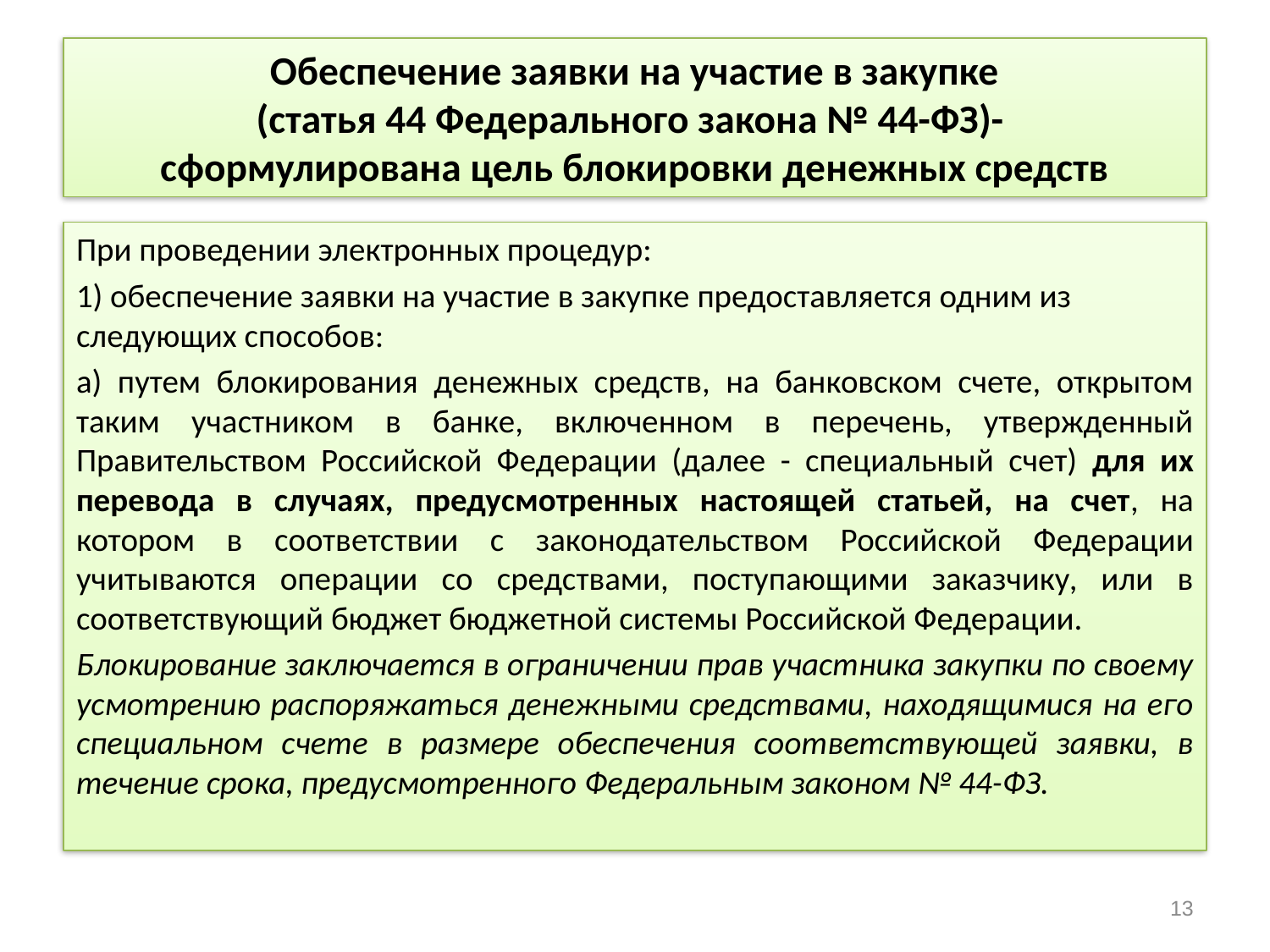

# Обеспечение заявки на участие в закупке (статья 44 Федерального закона № 44-ФЗ)- сформулирована цель блокировки денежных средств
При проведении электронных процедур:
1) обеспечение заявки на участие в закупке предоставляется одним из следующих способов:
а) путем блокирования денежных средств, на банковском счете, открытом таким участником в банке, включенном в перечень, утвержденный Правительством Российской Федерации (далее - специальный счет) для их перевода в случаях, предусмотренных настоящей статьей, на счет, на котором в соответствии с законодательством Российской Федерации учитываются операции со средствами, поступающими заказчику, или в соответствующий бюджет бюджетной системы Российской Федерации.
Блокирование заключается в ограничении прав участника закупки по своему усмотрению распоряжаться денежными средствами, находящимися на его специальном счете в размере обеспечения соответствующей заявки, в течение срока, предусмотренного Федеральным законом № 44-ФЗ.

13